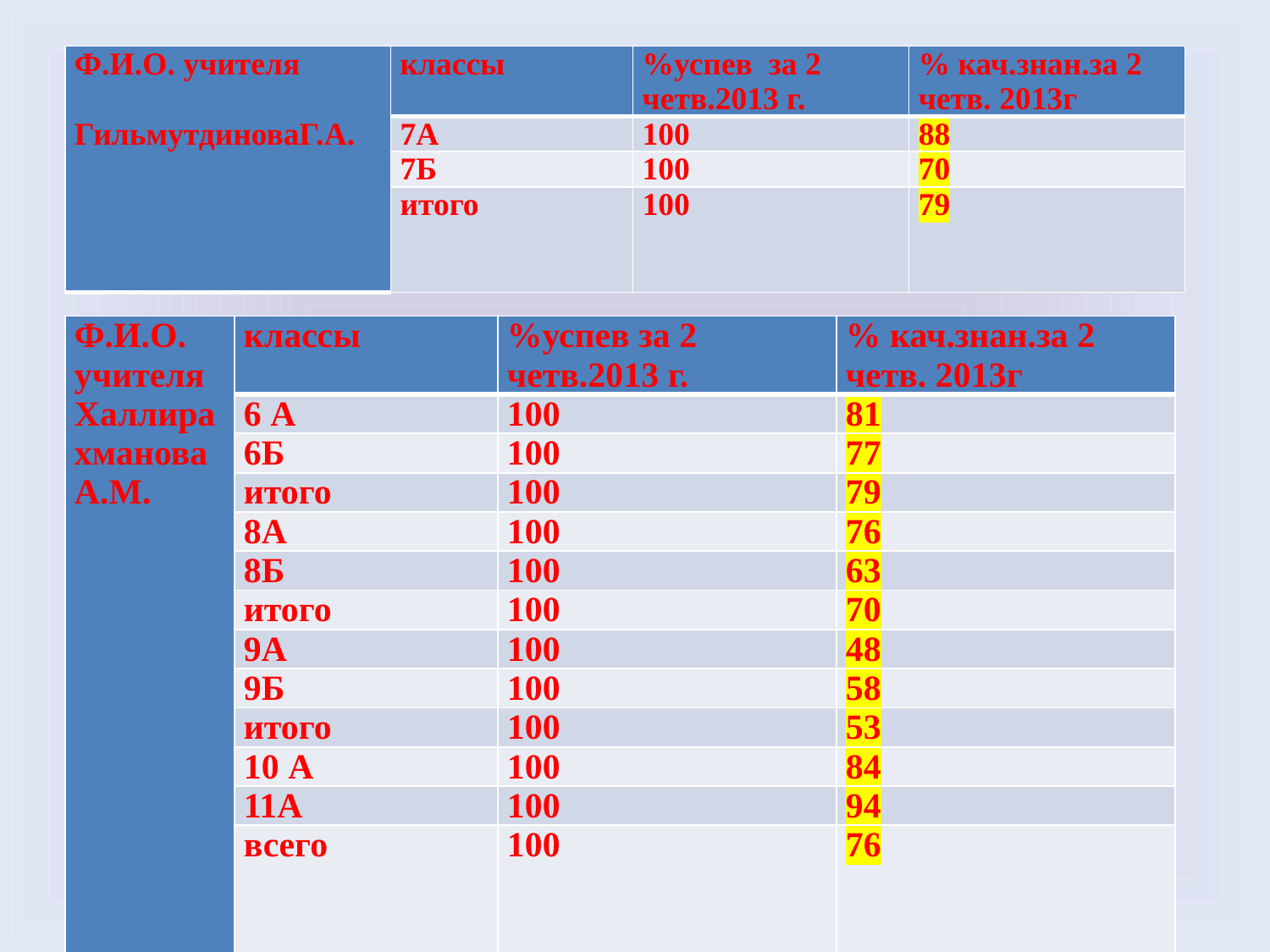

| Ф.И.О. учителя   ГильмутдиноваГ.А. | классы | %успев за 2 четв.2013 г. | % кач.знан.за 2 четв. 2013г |
| --- | --- | --- | --- |
|  | 7А | 100 | 88 |
|  | 7Б | 100 | 70 |
|  | итого | 100 | 79 |
| Ф.И.О. учителя Халлирахманова А.М. | классы | %успев за 2 четв.2013 г. | % кач.знан.за 2 четв. 2013г |
| --- | --- | --- | --- |
|  | 6 А | 100 | 81 |
|  | 6Б | 100 | 77 |
|  | итого | 100 | 79 |
|  | 8А | 100 | 76 |
|  | 8Б | 100 | 63 |
|  | итого | 100 | 70 |
|  | 9А | 100 | 48 |
|  | 9Б | 100 | 58 |
|  | итого | 100 | 53 |
|  | 10 А | 100 | 84 |
|  | 11А | 100 | 94 |
|  | всего | 100 | 76 |